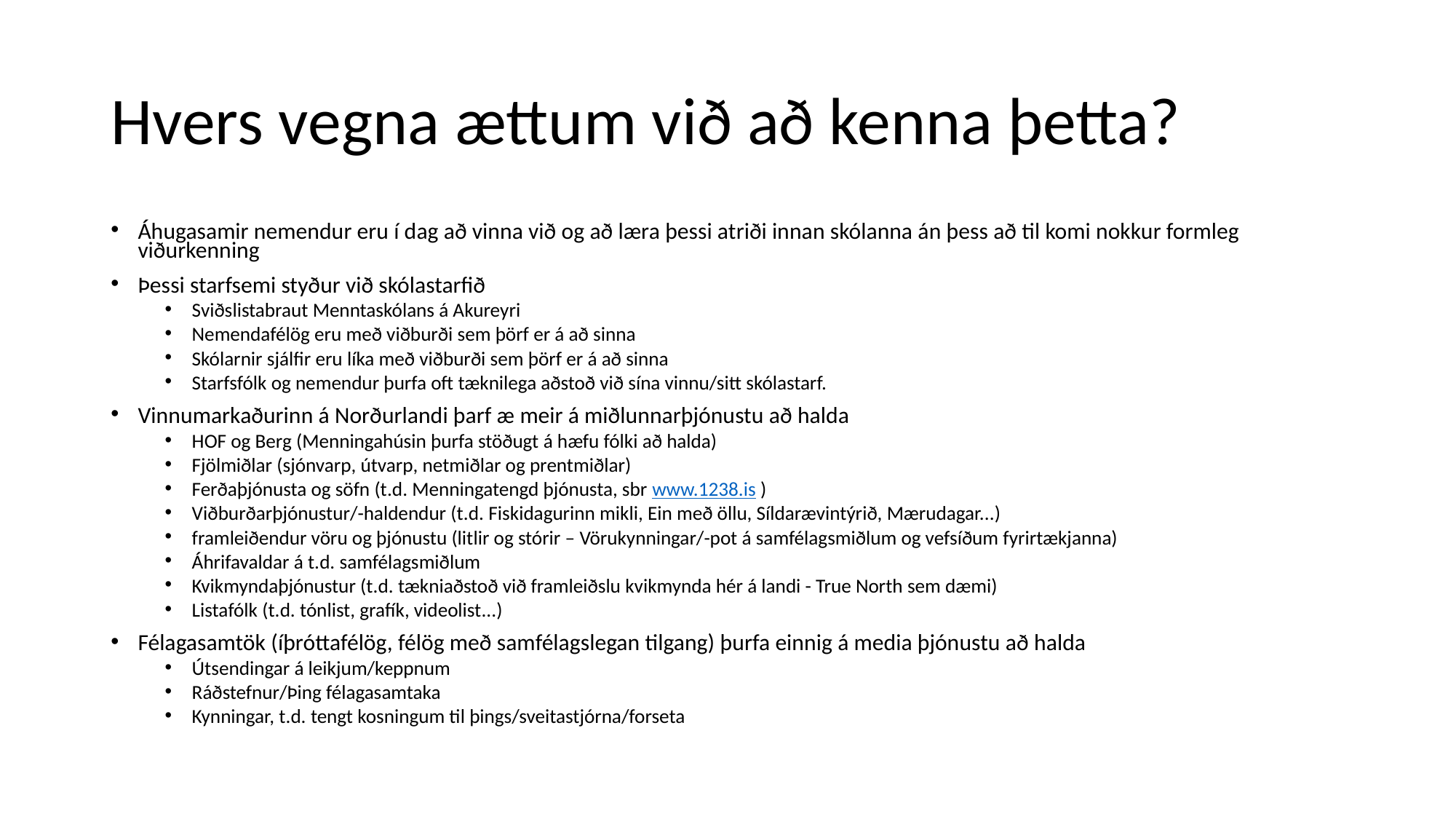

# Hvers vegna ættum við að kenna þetta?
Áhugasamir nemendur eru í dag að vinna við og að læra þessi atriði innan skólanna án þess að til komi nokkur formleg viðurkenning
Þessi starfsemi styður við skólastarfið
Sviðslistabraut Menntaskólans á Akureyri
Nemendafélög eru með viðburði sem þörf er á að sinna
Skólarnir sjálfir eru líka með viðburði sem þörf er á að sinna
Starfsfólk og nemendur þurfa oft tæknilega aðstoð við sína vinnu/sitt skólastarf.
Vinnumarkaðurinn á Norðurlandi þarf æ meir á miðlunnarþjónustu að halda
HOF og Berg (Menningahúsin þurfa stöðugt á hæfu fólki að halda)
Fjölmiðlar (sjónvarp, útvarp, netmiðlar og prentmiðlar)
Ferðaþjónusta og söfn (t.d. Menningatengd þjónusta, sbr www.1238.is )
Viðburðarþjónustur/-haldendur (t.d. Fiskidagurinn mikli, Ein með öllu, Síldarævintýrið, Mærudagar...)
framleiðendur vöru og þjónustu (litlir og stórir – Vörukynningar/-pot á samfélagsmiðlum og vefsíðum fyrirtækjanna)
Áhrifavaldar á t.d. samfélagsmiðlum
Kvikmyndaþjónustur (t.d. tækniaðstoð við framleiðslu kvikmynda hér á landi - True North sem dæmi)
Listafólk (t.d. tónlist, grafík, videolist...)
Félagasamtök (íþróttafélög, félög með samfélagslegan tilgang) þurfa einnig á media þjónustu að halda
Útsendingar á leikjum/keppnum
Ráðstefnur/Þing félagasamtaka
Kynningar, t.d. tengt kosningum til þings/sveitastjórna/forseta